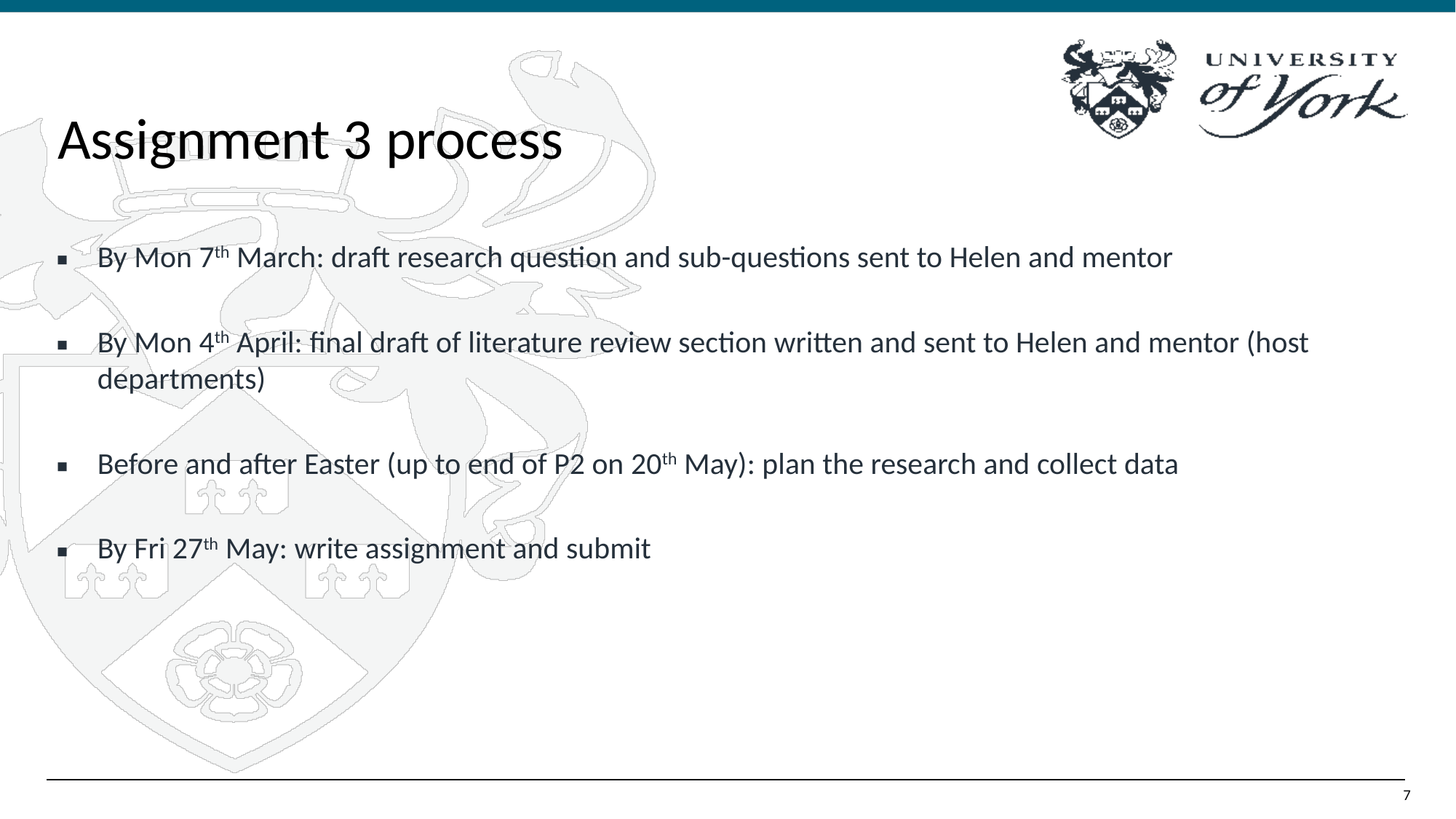

# Assignment 3 process
By Mon 7th March: draft research question and sub-questions sent to Helen and mentor

By Mon 4th April: final draft of literature review section written and sent to Helen and mentor (host departments)

Before and after Easter (up to end of P2 on 20th May): plan the research and collect data

By Fri 27th May: write assignment and submit